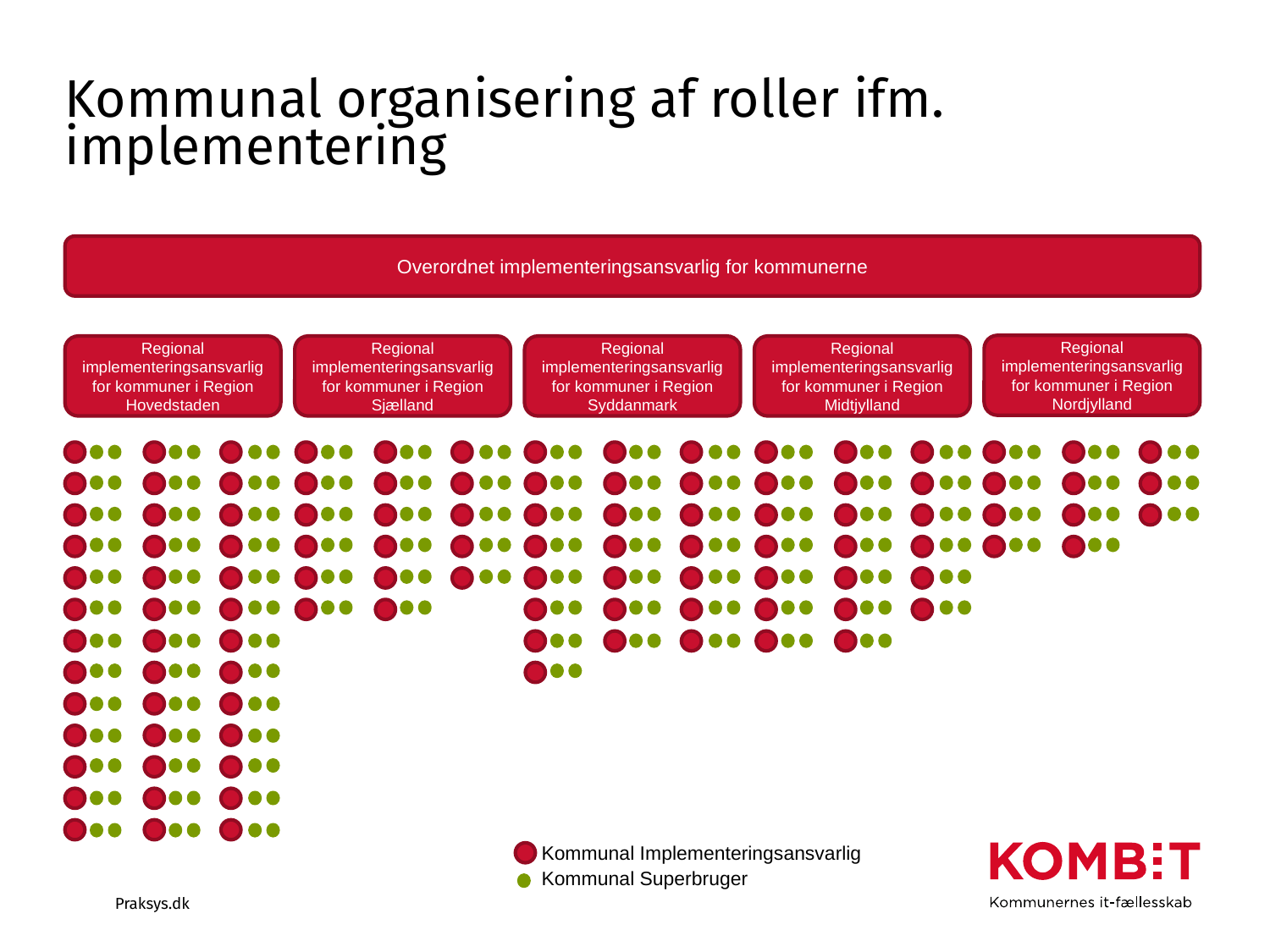

# Kommunal organisering af roller ifm. implementering
Overordnet implementeringsansvarlig for kommunerne
Regional implementeringsansvarlig for kommuner i Region Nordjylland
Regional implementeringsansvarlig for kommuner i Region Hovedstaden
Regional implementeringsansvarlig for kommuner i Region Sjælland
Regional implementeringsansvarlig for kommuner i Region Syddanmark
Regional implementeringsansvarlig for kommuner i Region Midtjylland

Kommunal Implementeringsansvarlig

Kommunal Superbruger
Praksys.dk